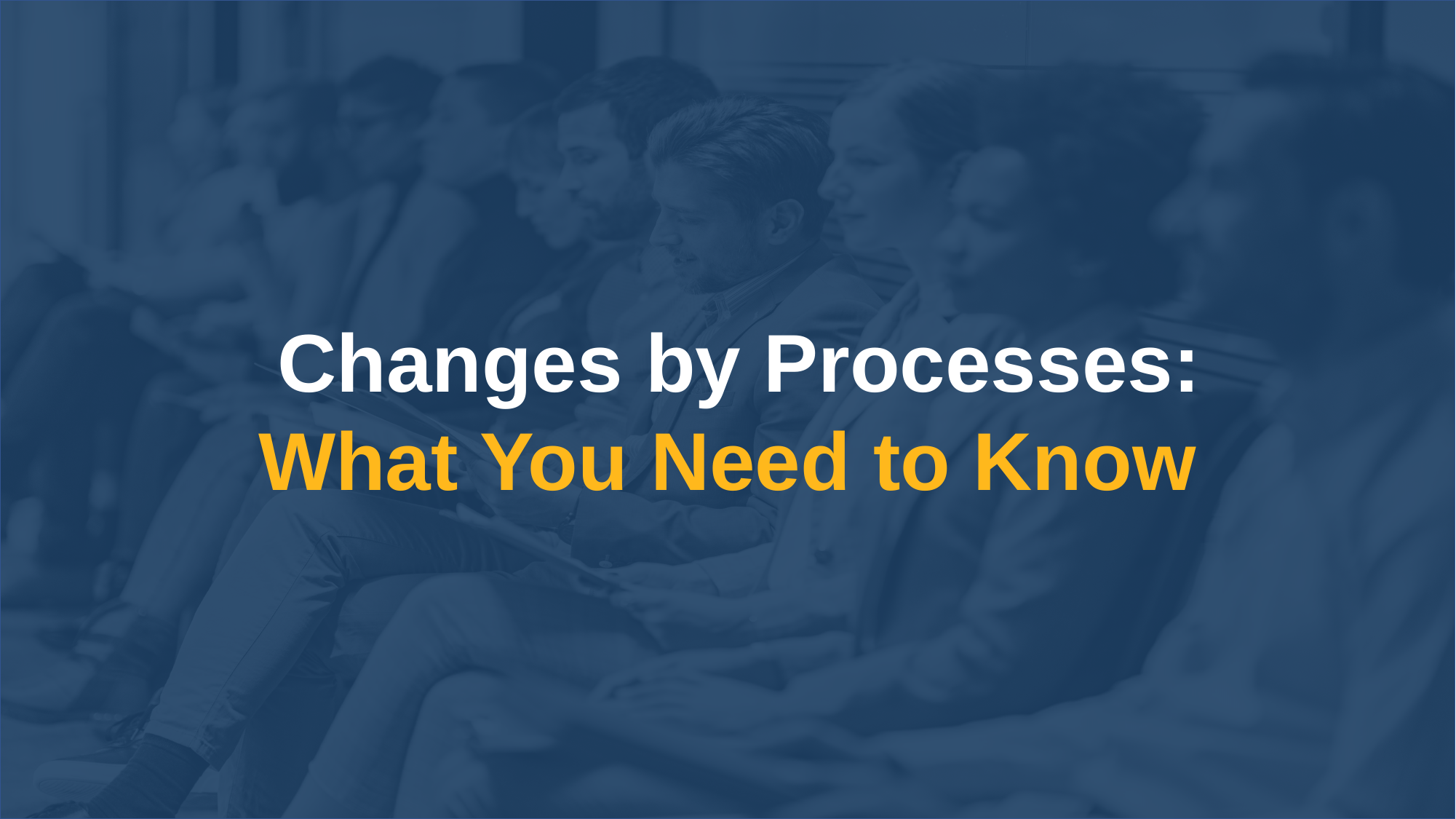

Changes by Processes:
What You Need to Know